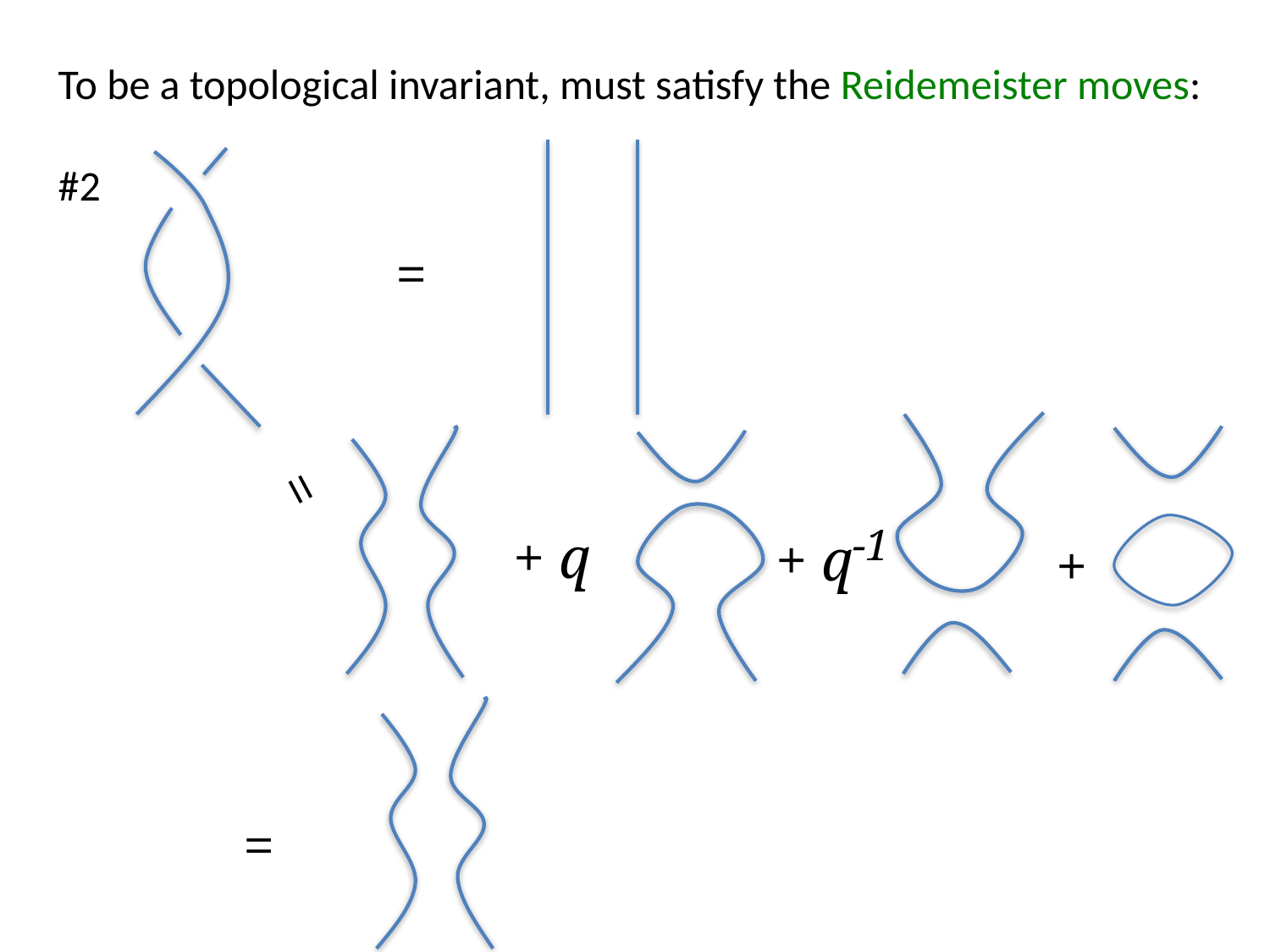

To be a topological invariant, must satisfy the Reidemeister moves:

#2

=

=

-1

+ q
+ q
+

=